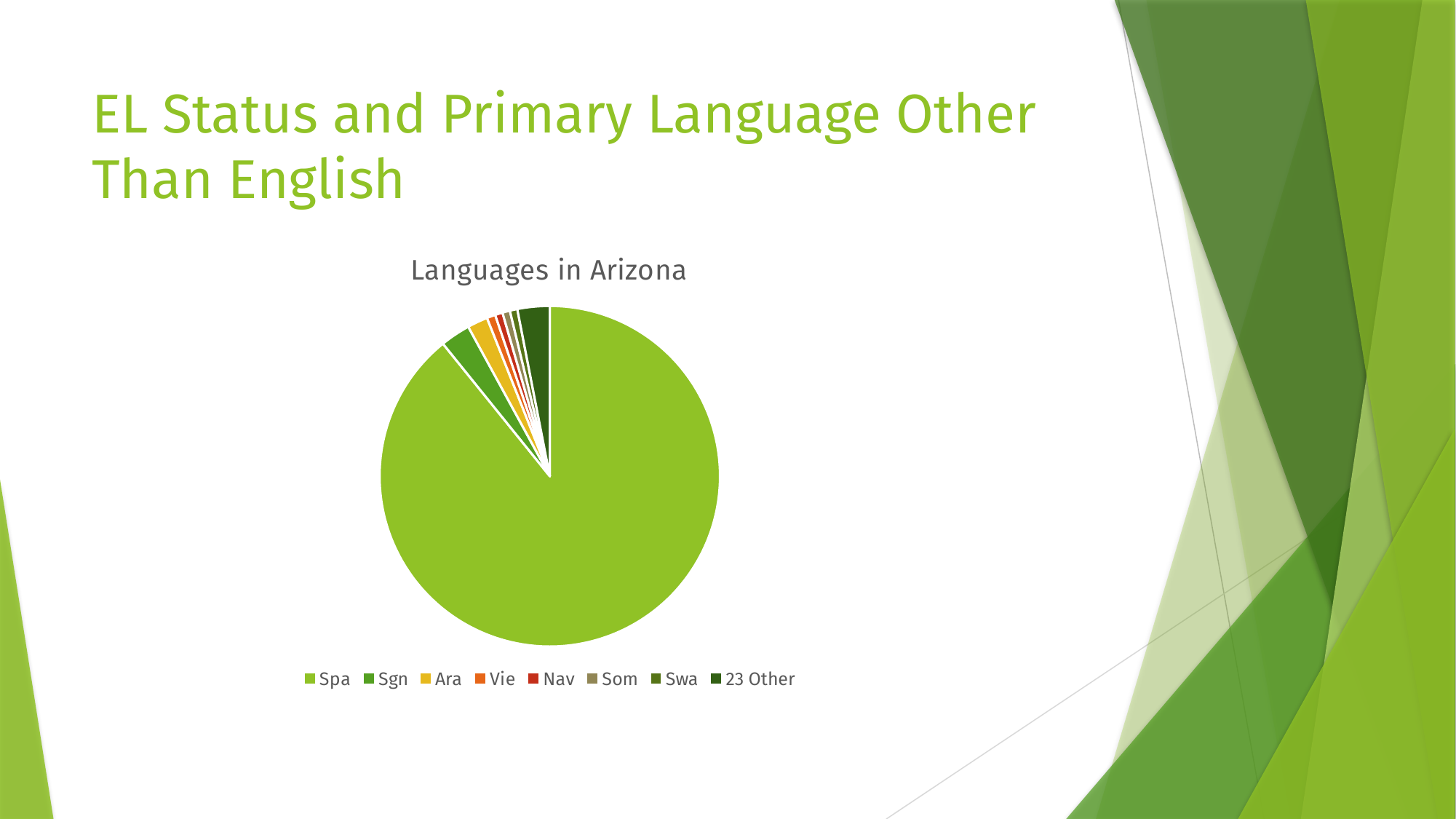

# EL Status and Primary Language Other Than English

### Chart:

| Category | Languages in Arizona |
|---|---|
| Spa | 875.0 |
| Sgn | 28.0 |
| Ara | 19.0 |
| Vie | 8.0 |
| Nav | 7.0 |
| Som | 7.0 |
| Swa | 7.0 |
| 23 Other | 30.0 |